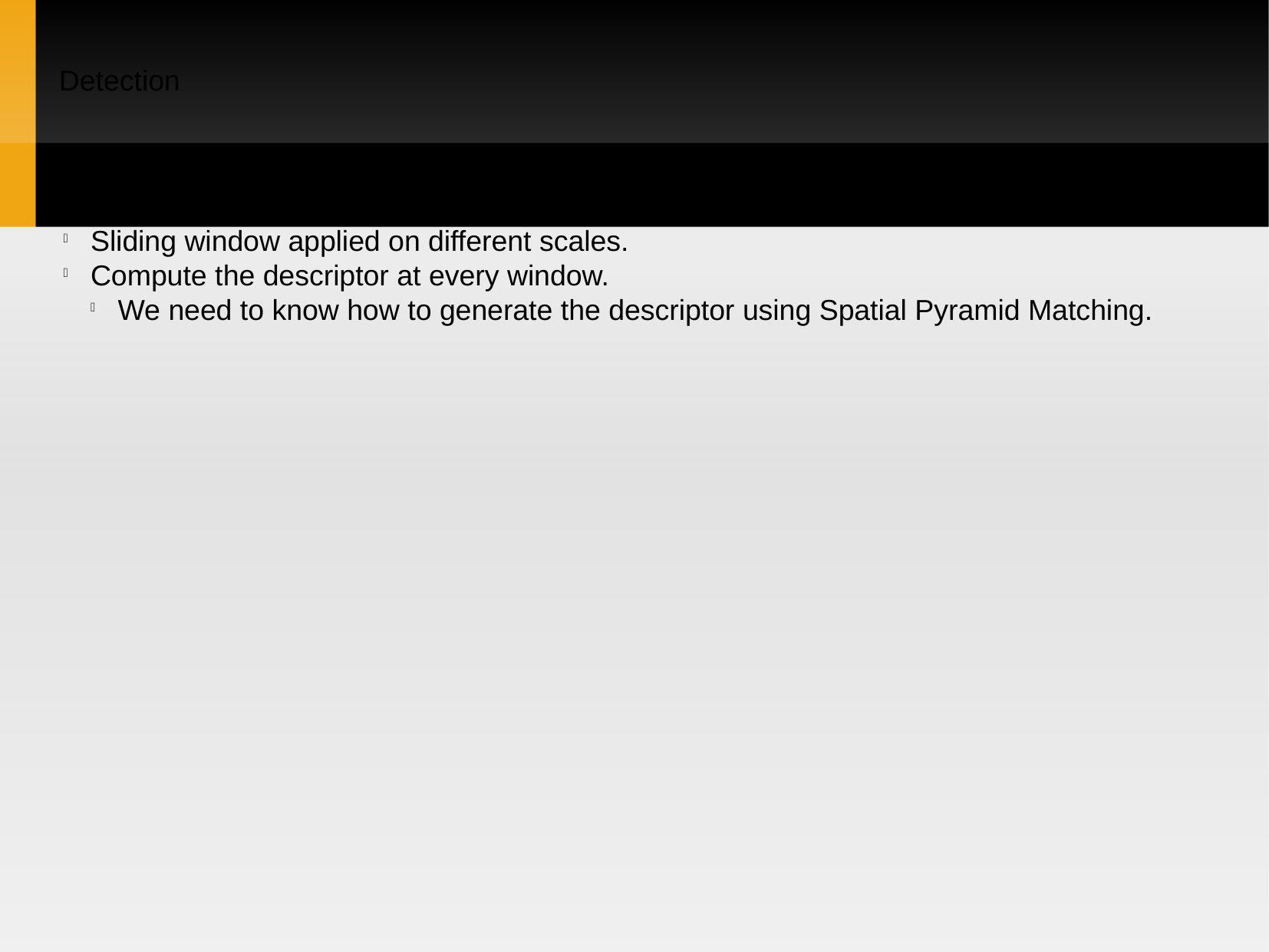

Detection
Sliding window applied on different scales.
Compute the descriptor at every window.
We need to know how to generate the descriptor using Spatial Pyramid Matching.